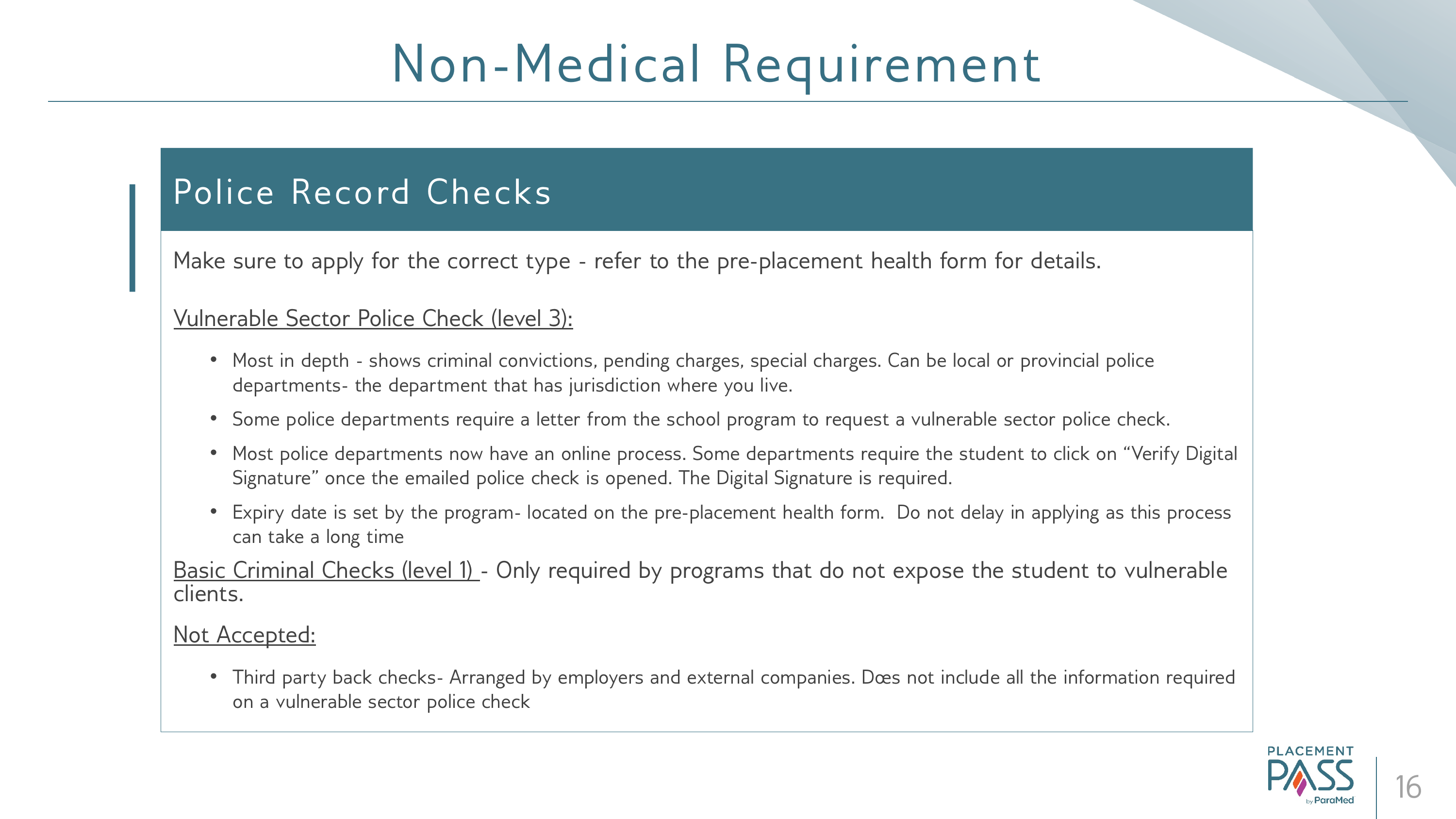

# Non-Medical Requirement
Police Record Checks
Make sure to apply for the correct type - refer to the pre-placement health form for details.

Vulnerable Sector Police Check (level 3):
Most in depth - shows criminal convictions, pending charges, special charges. Can be local or provincial police departments- the department that has jurisdiction where you live.
Some police departments require a letter from the school program to request a vulnerable sector police check.
Most police departments now have an online process. Some departments require the student to click on “Verify Digital Signature” once the emailed police check is opened. The Digital Signature is required.
Expiry date is set by the program- located on the pre-placement health form.  Do not delay in applying as this process can take a long time
Basic Criminal Checks (level 1) - Only required by programs that do not expose the student to vulnerable clients.
Not Accepted:
Third party back checks- Arranged by employers and external companies. Does not include all the information required on a vulnerable sector police check
16